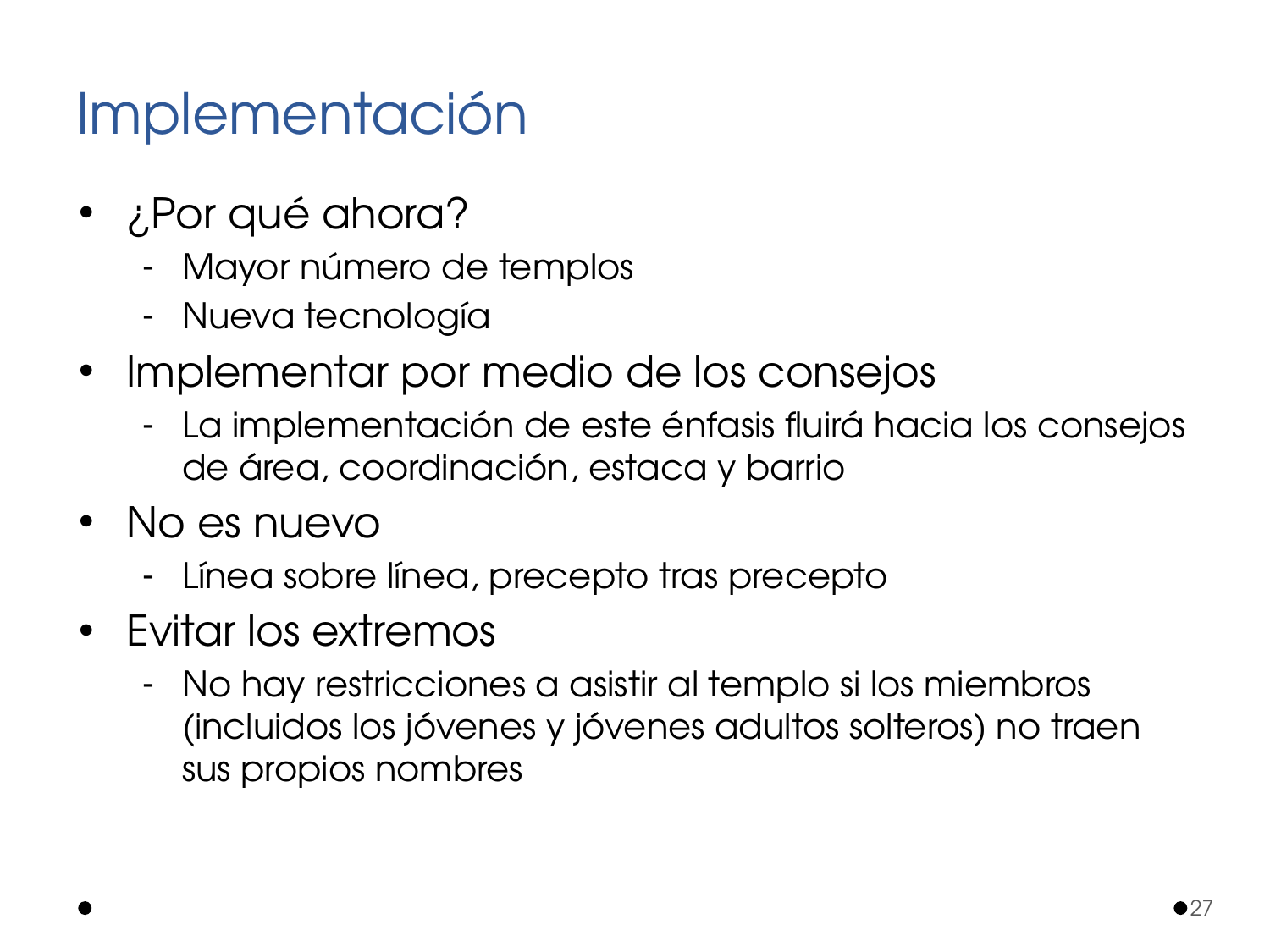

# Implementación
¿Por qué ahora?
Mayor número de templos
Nueva tecnología
Implementar por medio de los consejos
La implementación de este énfasis fluirá hacia los consejos de área, coordinación, estaca y barrio
No es nuevo
Línea sobre línea, precepto tras precepto
Evitar los extremos
No hay restricciones a asistir al templo si los miembros (incluidos los jóvenes y jóvenes adultos solteros) no traen sus propios nombres

27